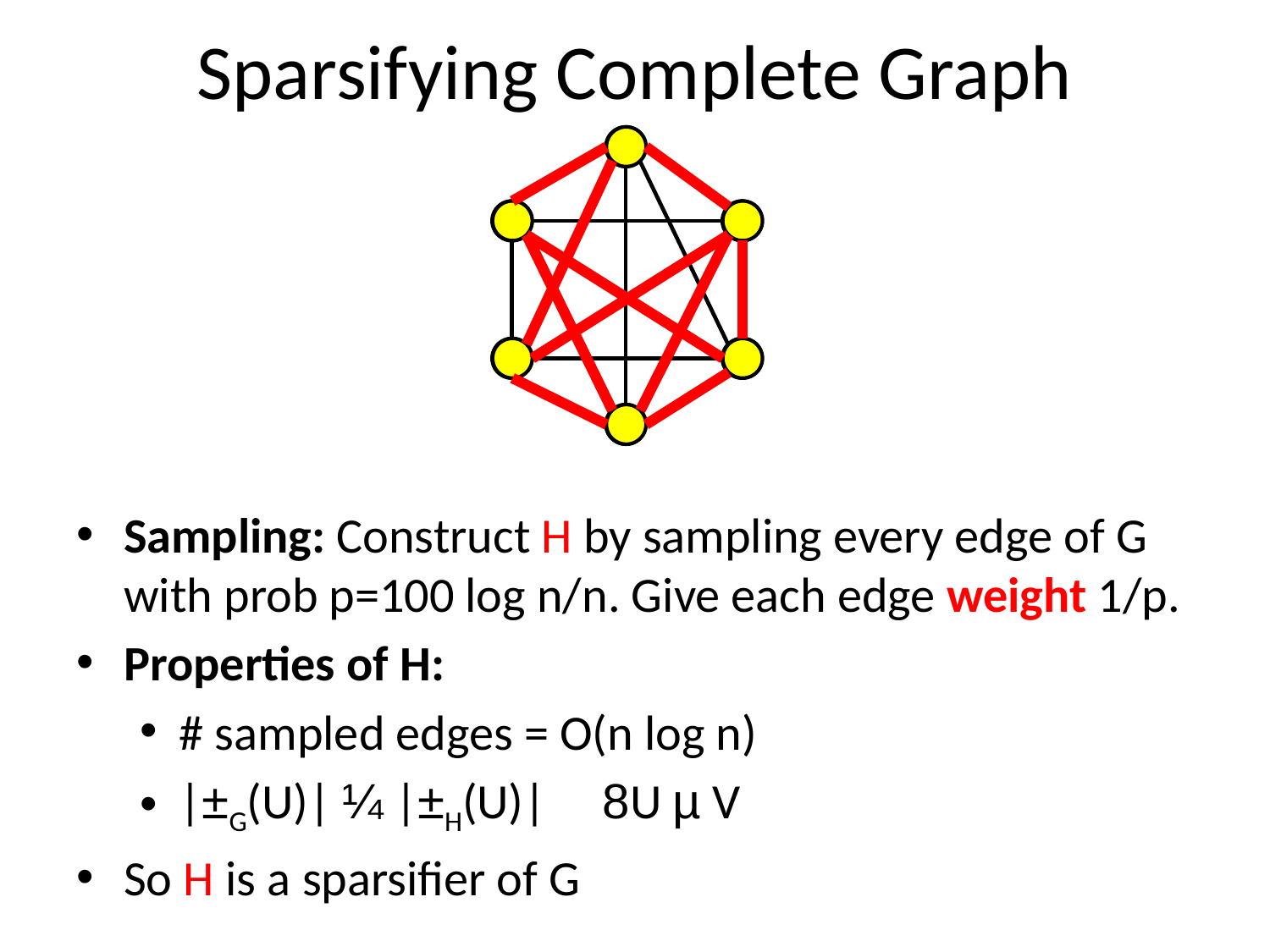

# Sparsifying Complete Graph

Sampling: Construct H by sampling every edge of G
with prob p=100 log n/n. Give each edge weight 1/p.
Properties of H:
# sampled edges = O(n log n)
|±G(U)| ¼ |±H(U)|     8U µ V
So H is a sparsifier of G